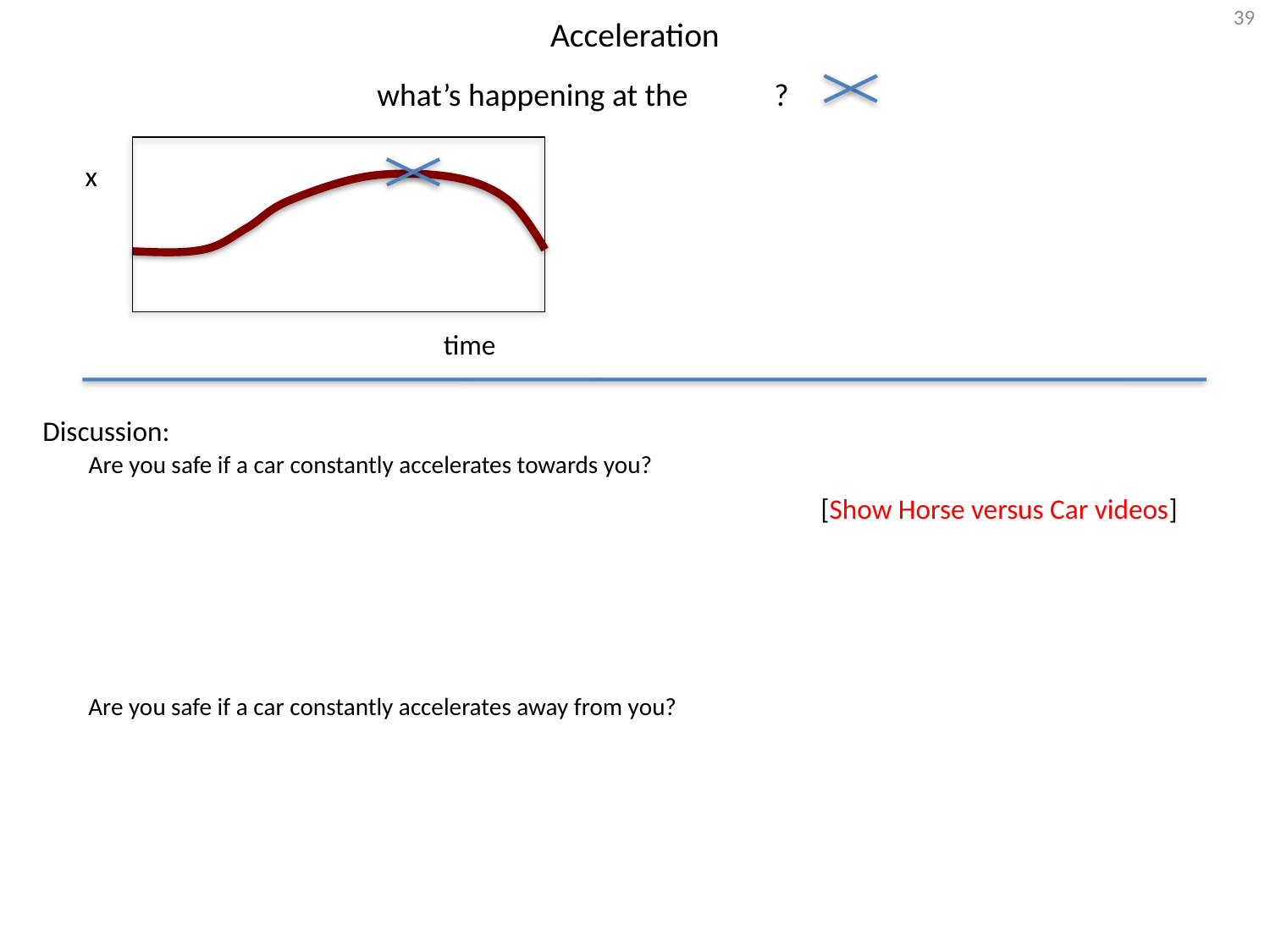

39
# Acceleration
what’s happening at the            ?

x
time

Discussion:
Are you safe if a car constantly accelerates towards you?
[Show Horse versus Car videos]
Are you safe if a car constantly accelerates away from you?